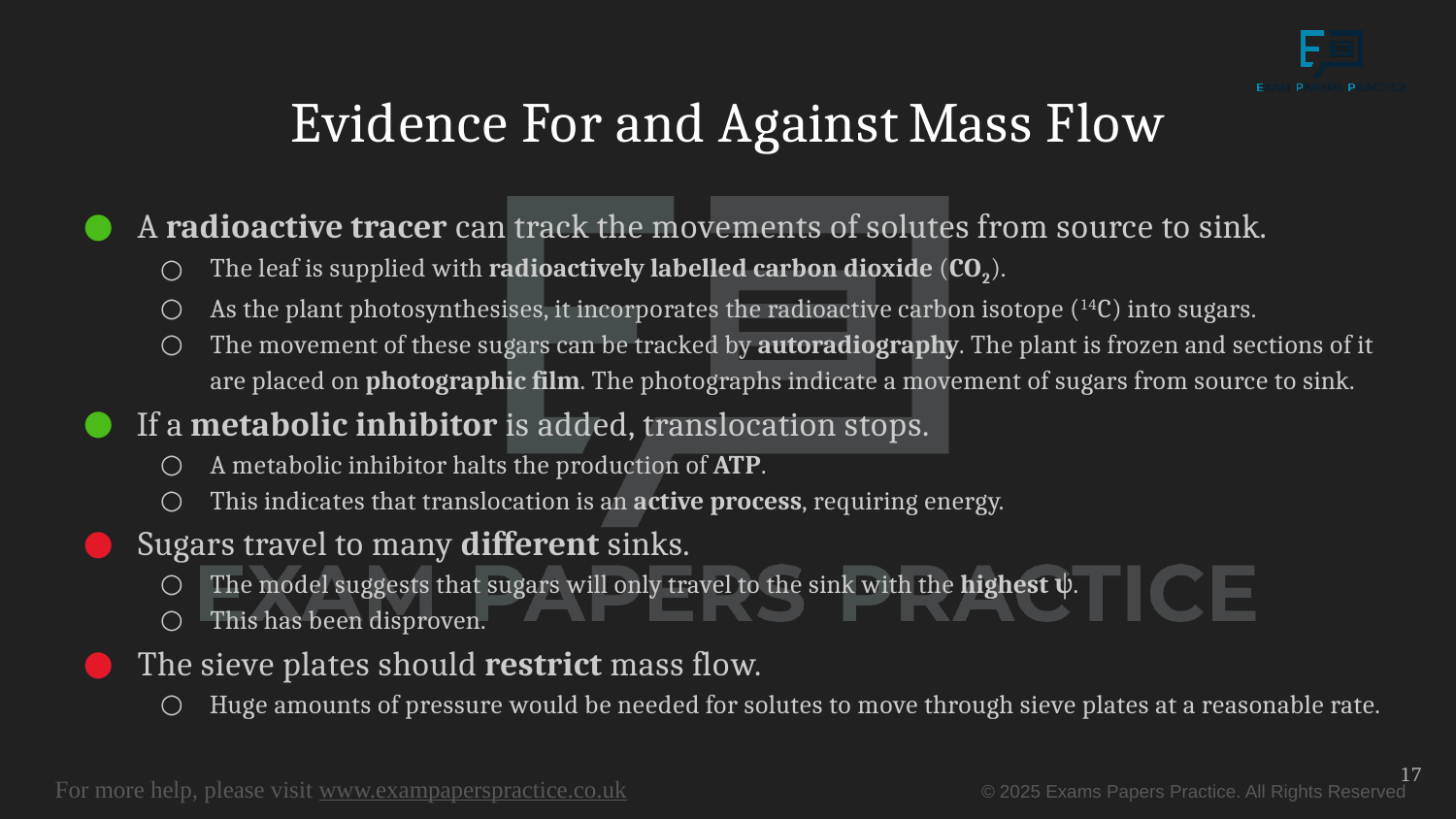

# Evidence For and Against Mass Flow

A radioactive tracer can track the movements of solutes from source to sink.
The leaf is supplied with radioactively labelled carbon dioxide (CO2).
As the plant photosynthesises, it incorporates the radioactive carbon isotope (14C) into sugars.
The movement of these sugars can be tracked by autoradiography. The plant is frozen and sections of it are placed on photographic film. The photographs indicate a movement of sugars from source to sink.
If a metabolic inhibitor is added, translocation stops.
A metabolic inhibitor halts the production of ATP.
This indicates that translocation is an active process, requiring energy.
Sugars travel to many different sinks.
The model suggests that sugars will only travel to the sink with the highest ψ.
This has been disproven.
The sieve plates should restrict mass flow.
Huge amounts of pressure would be needed for solutes to move through sieve plates at a reasonable rate.
17